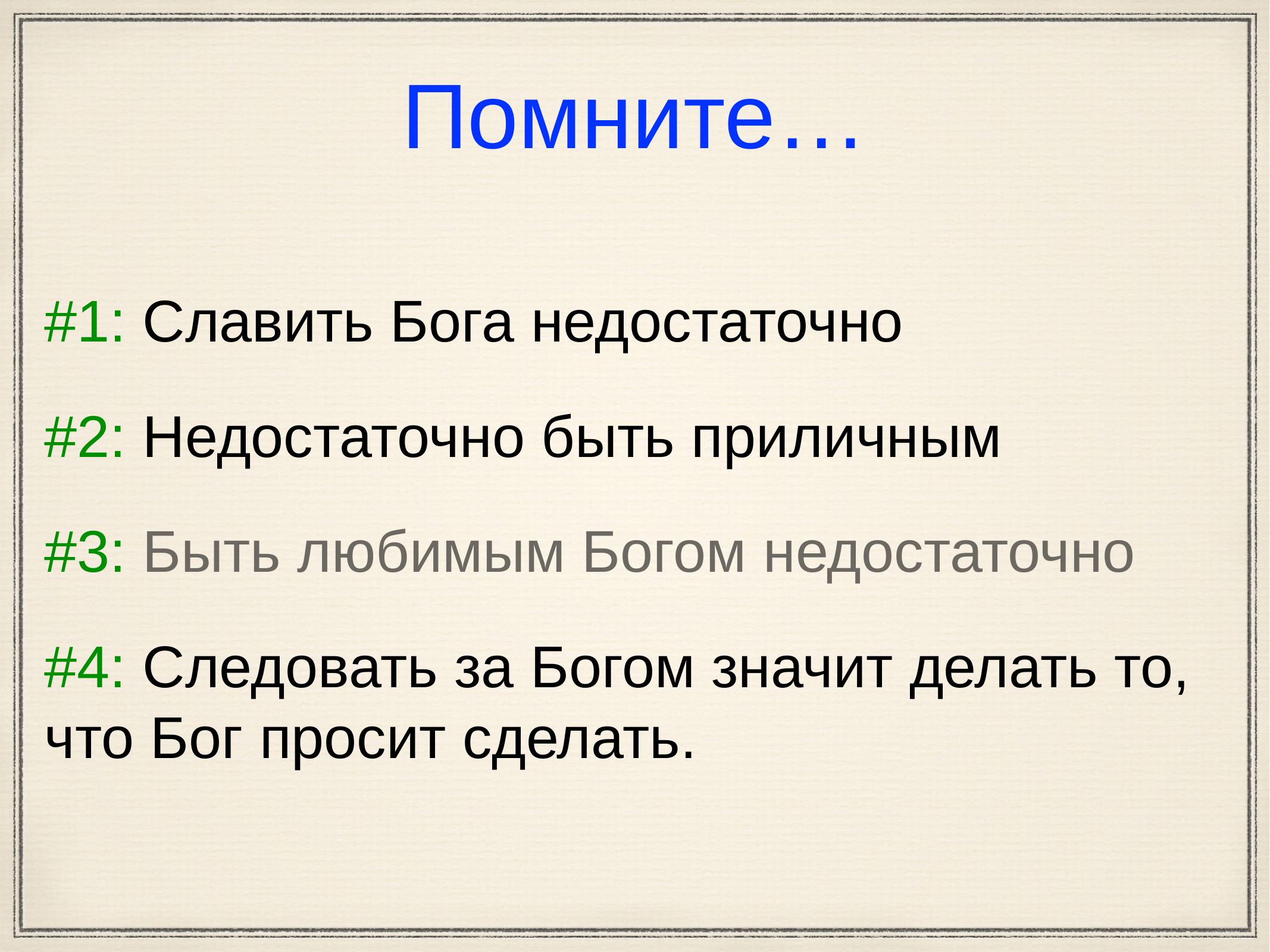

# Помните…
#1: Славить Бога недостаточно
#2: Недостаточно быть приличным
#3: Быть любимым Богом недостаточно
#4: Следовать за Богом значит делать то, что Бог просит сделать.